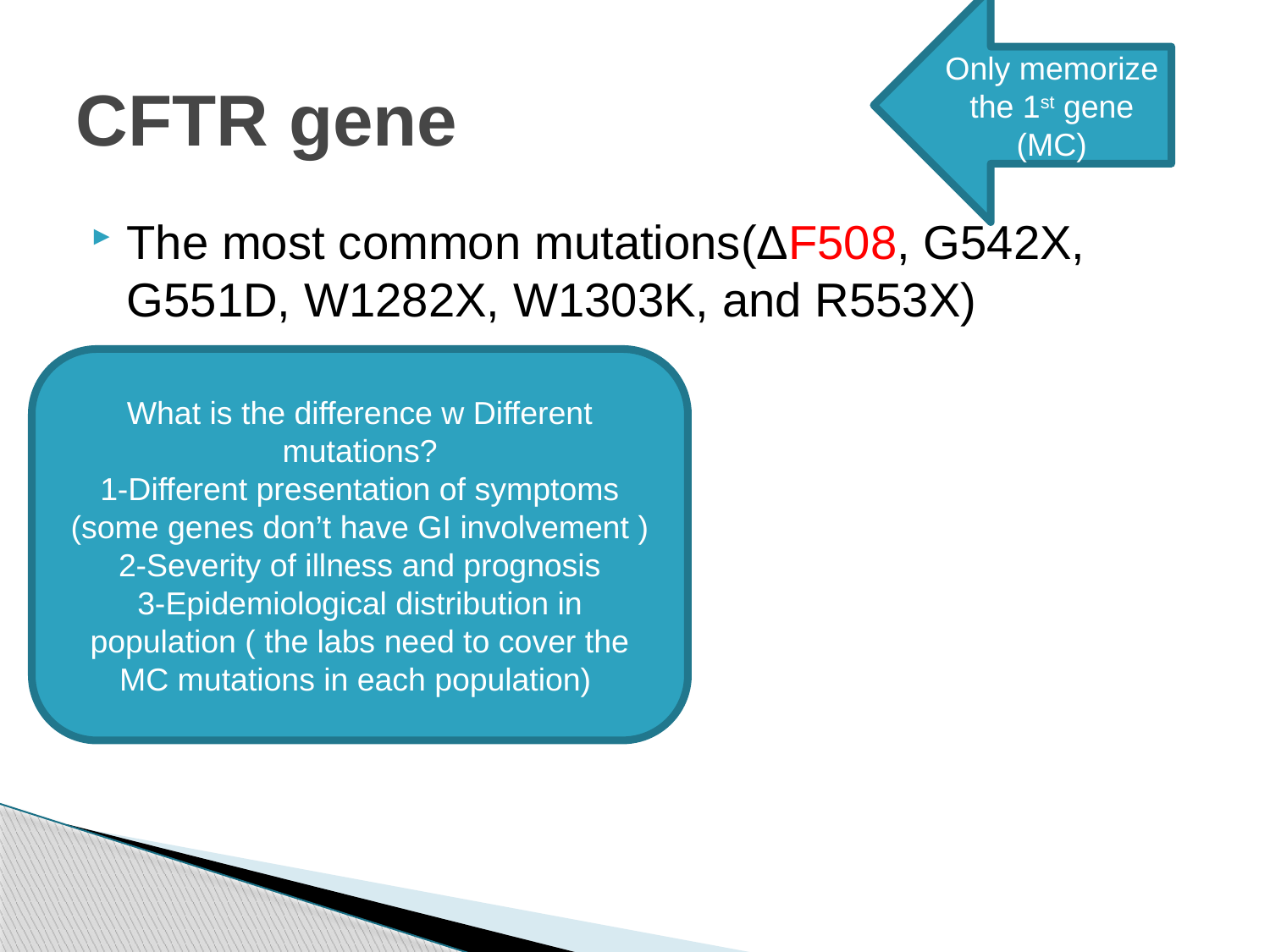

Only memorize the 1st gene (MC)
# CFTR gene
The most common mutations(ΔF508, G542X, G551D, W1282X, W1303K, and R553X)

What is the difference w Different mutations?
1-Different presentation of symptoms (some genes don’t have GI involvement )
2-Severity of illness and prognosis
3-Epidemiological distribution in population ( the labs need to cover the MC mutations in each population)